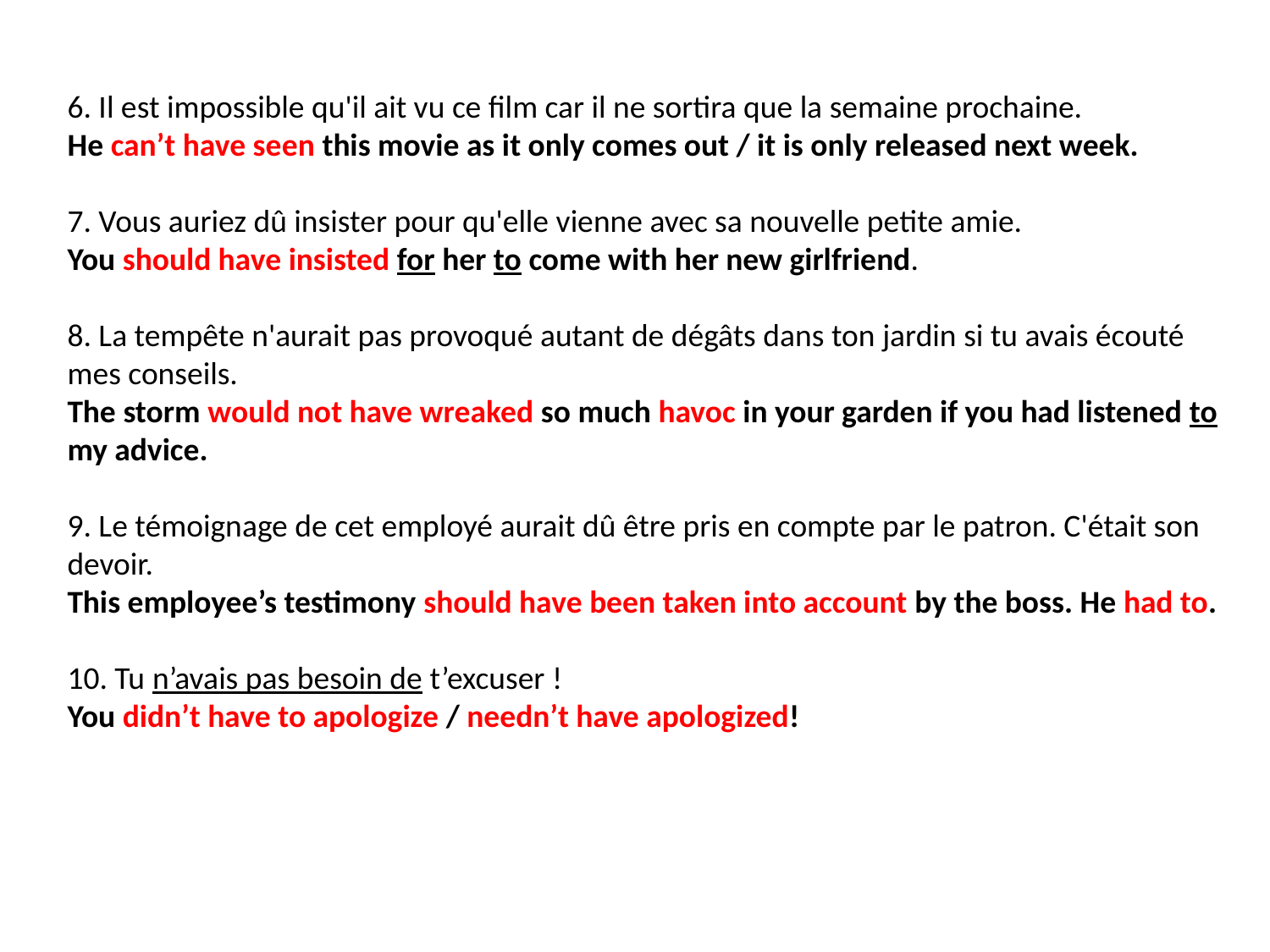

6. Il est impossible qu'il ait vu ce film car il ne sortira que la semaine prochaine.
He can’t have seen this movie as it only comes out / it is only released next week.

7. Vous auriez dû insister pour qu'elle vienne avec sa nouvelle petite amie.
You should have insisted for her to come with her new girlfriend.

8. La tempête n'aurait pas provoqué autant de dégâts dans ton jardin si tu avais écouté mes conseils.
The storm would not have wreaked so much havoc in your garden if you had listened to my advice.

9. Le témoignage de cet employé aurait dû être pris en compte par le patron. C'était son devoir.
This employee’s testimony should have been taken into account by the boss. He had to.

10. Tu n’avais pas besoin de t’excuser !
You didn’t have to apologize / needn’t have apologized!